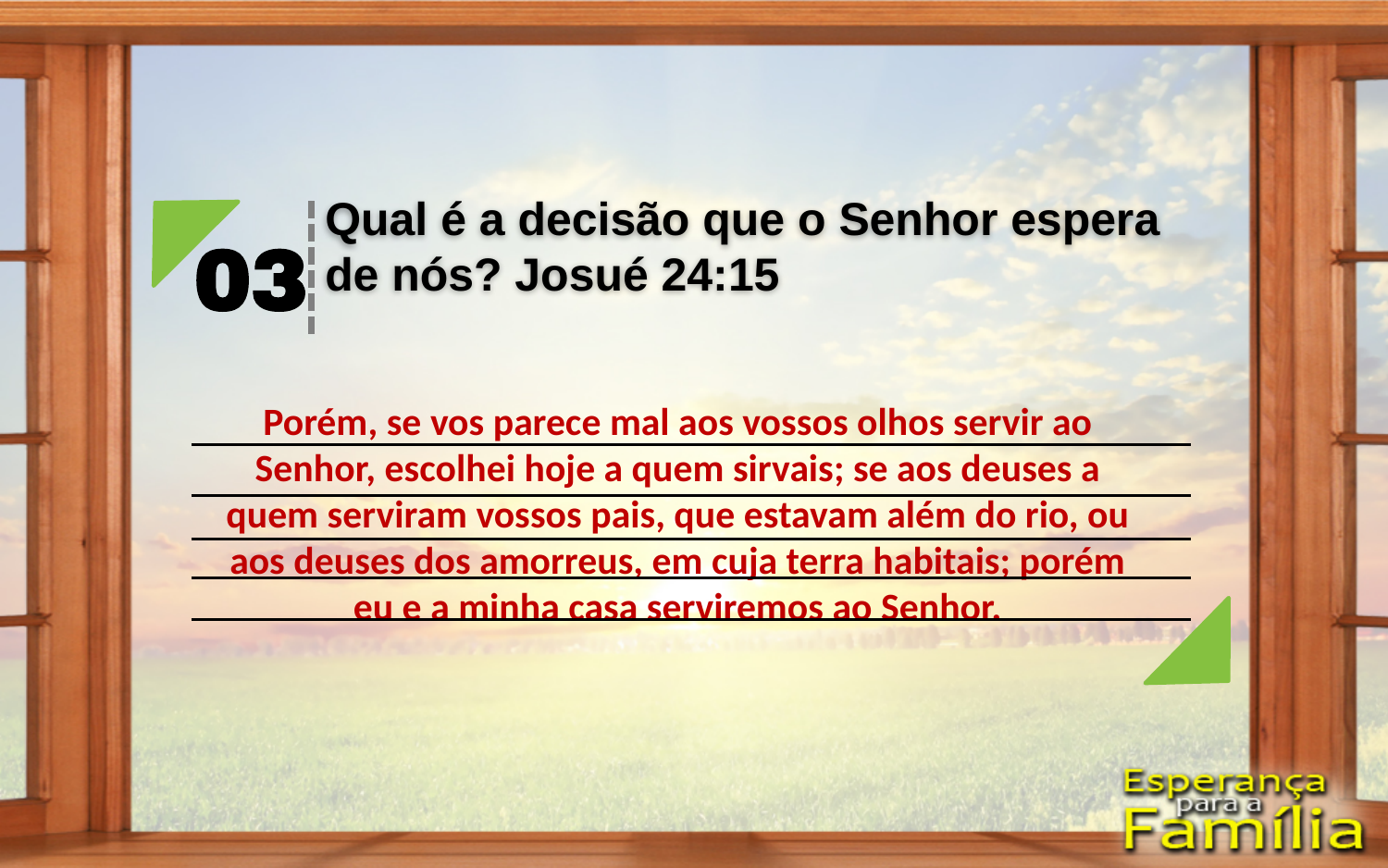

Qual é a decisão que o Senhor espera de nós? Josué 24:15

03
Porém, se vos parece mal aos vossos olhos servir ao Senhor, escolhei hoje a quem sirvais; se aos deuses a quem serviram vossos pais, que estavam além do rio, ou aos deuses dos amorreus, em cuja terra habitais; porém eu e a minha casa serviremos ao Senhor.